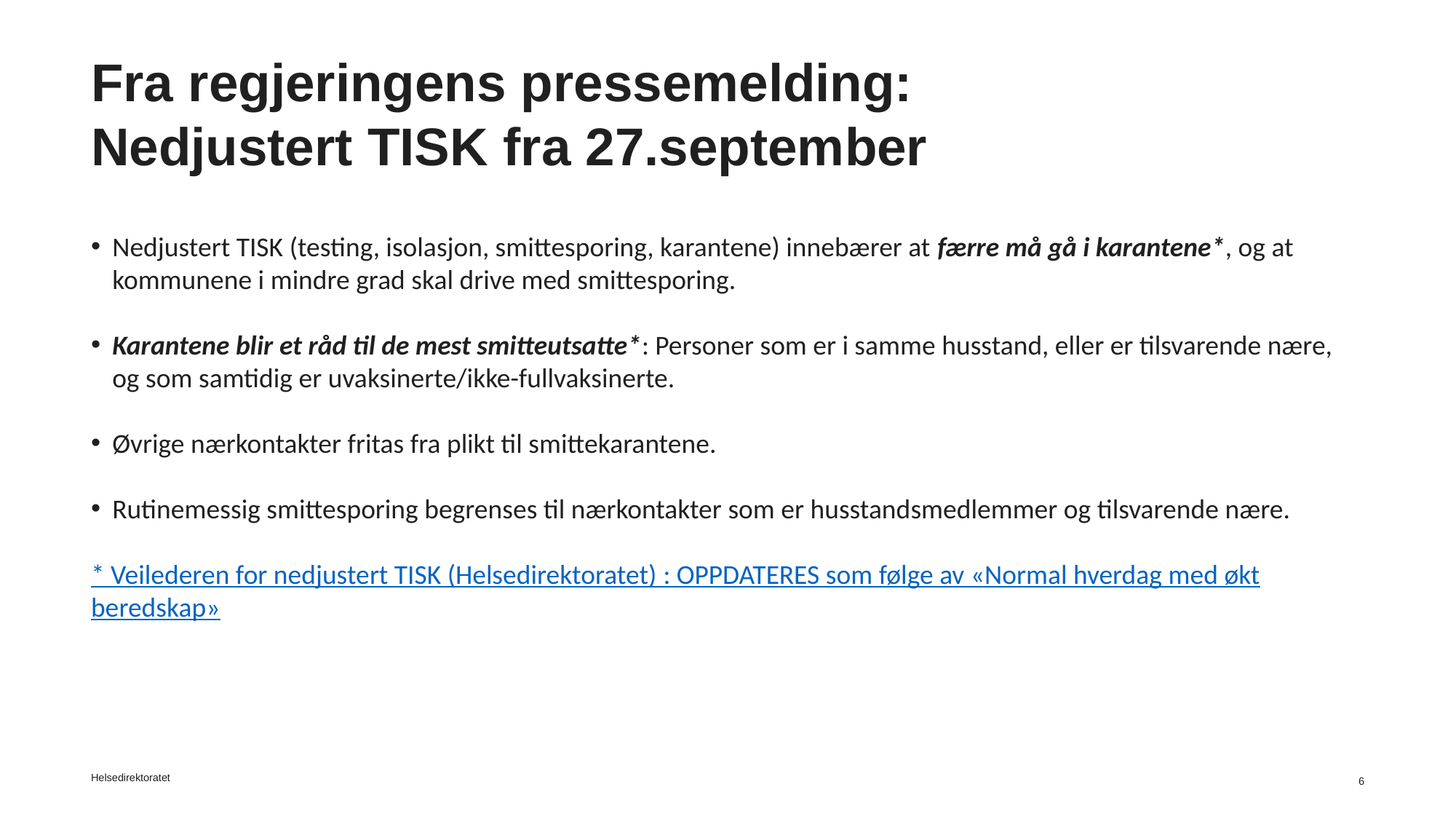

# Fra regjeringens pressemelding: Nedjustert TISK fra 27.september
Nedjustert TISK (testing, isolasjon, smittesporing, karantene) innebærer at færre må gå i karantene*, og at kommunene i mindre grad skal drive med smittesporing.

Karantene blir et råd til de mest smitteutsatte*: Personer som er i samme husstand, eller er tilsvarende nære, og som samtidig er uvaksinerte/ikke-fullvaksinerte.

Øvrige nærkontakter fritas fra plikt til smittekarantene.

Rutinemessig smittesporing begrenses til nærkontakter som er husstandsmedlemmer og tilsvarende nære.

* Veilederen for nedjustert TISK (Helsedirektoratet) : OPPDATERES som følge av «Normal hverdag med økt beredskap»

Helsedirektoratet
6